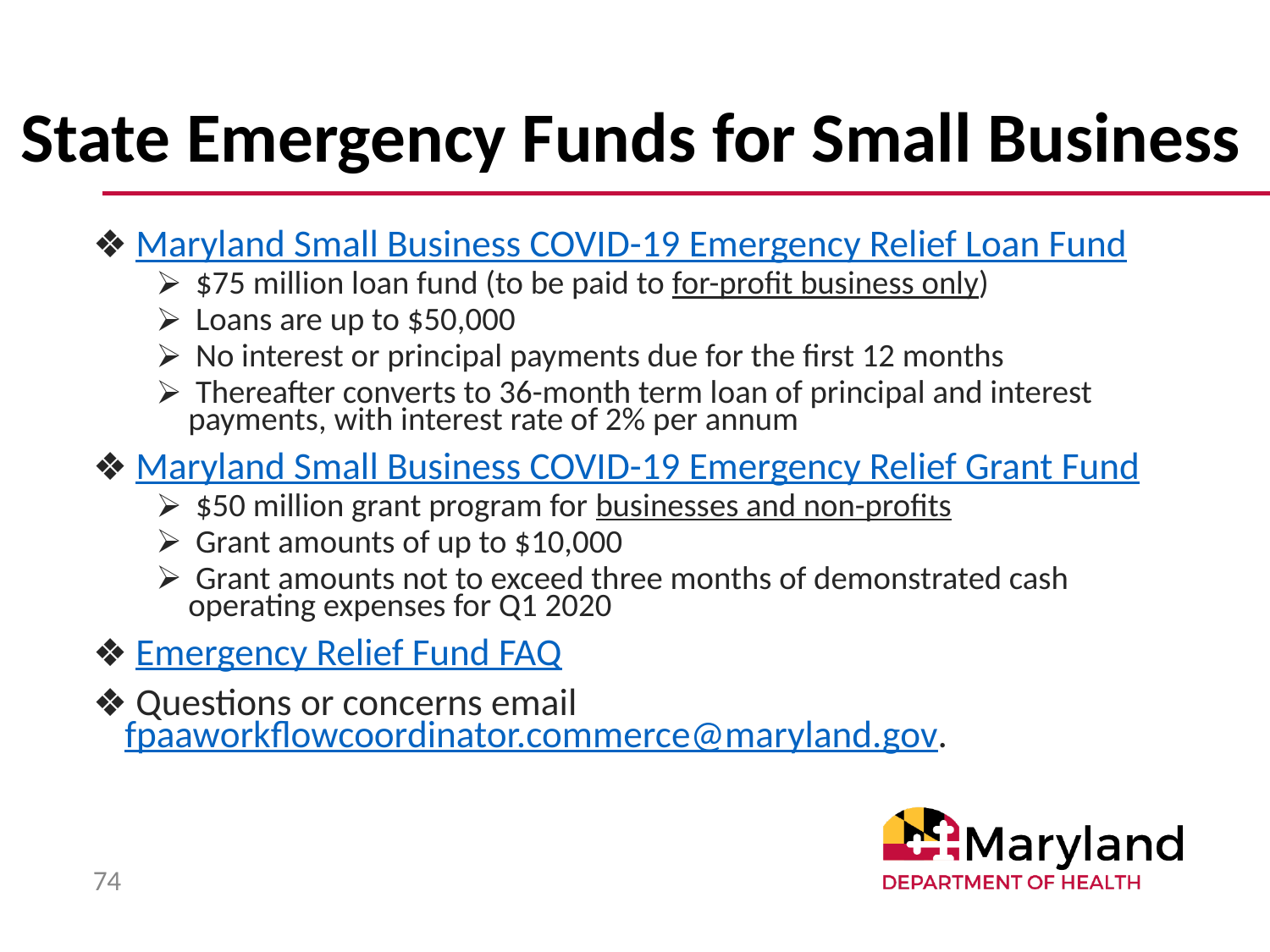

# State Emergency Funds for Small Business

 Maryland Small Business COVID-19 Emergency Relief Loan Fund
 $75 million loan fund (to be paid to for-profit business only)
 Loans are up to $50,000
 No interest or principal payments due for the first 12 months
 Thereafter converts to 36-month term loan of principal and interest payments, with interest rate of 2% per annum
 Maryland Small Business COVID-19 Emergency Relief Grant Fund
 $50 million grant program for businesses and non-profits
 Grant amounts of up to $10,000
 Grant amounts not to exceed three months of demonstrated cash operating expenses for Q1 2020
 Emergency Relief Fund FAQ
 Questions or concerns email fpaaworkflowcoordinator.commerce@maryland.gov.
74